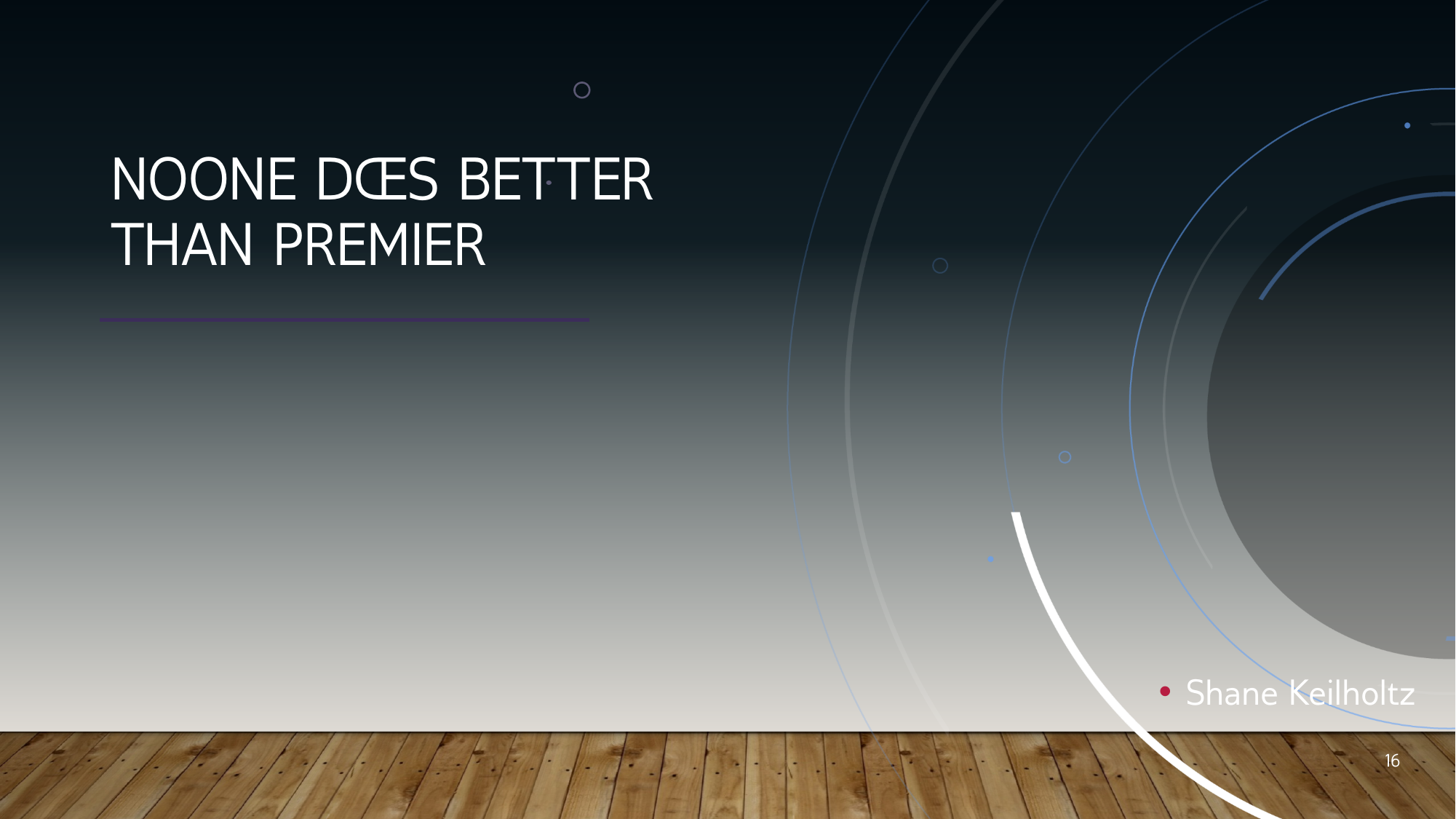

# Noone does better than premier
Shane Keilholtz

16